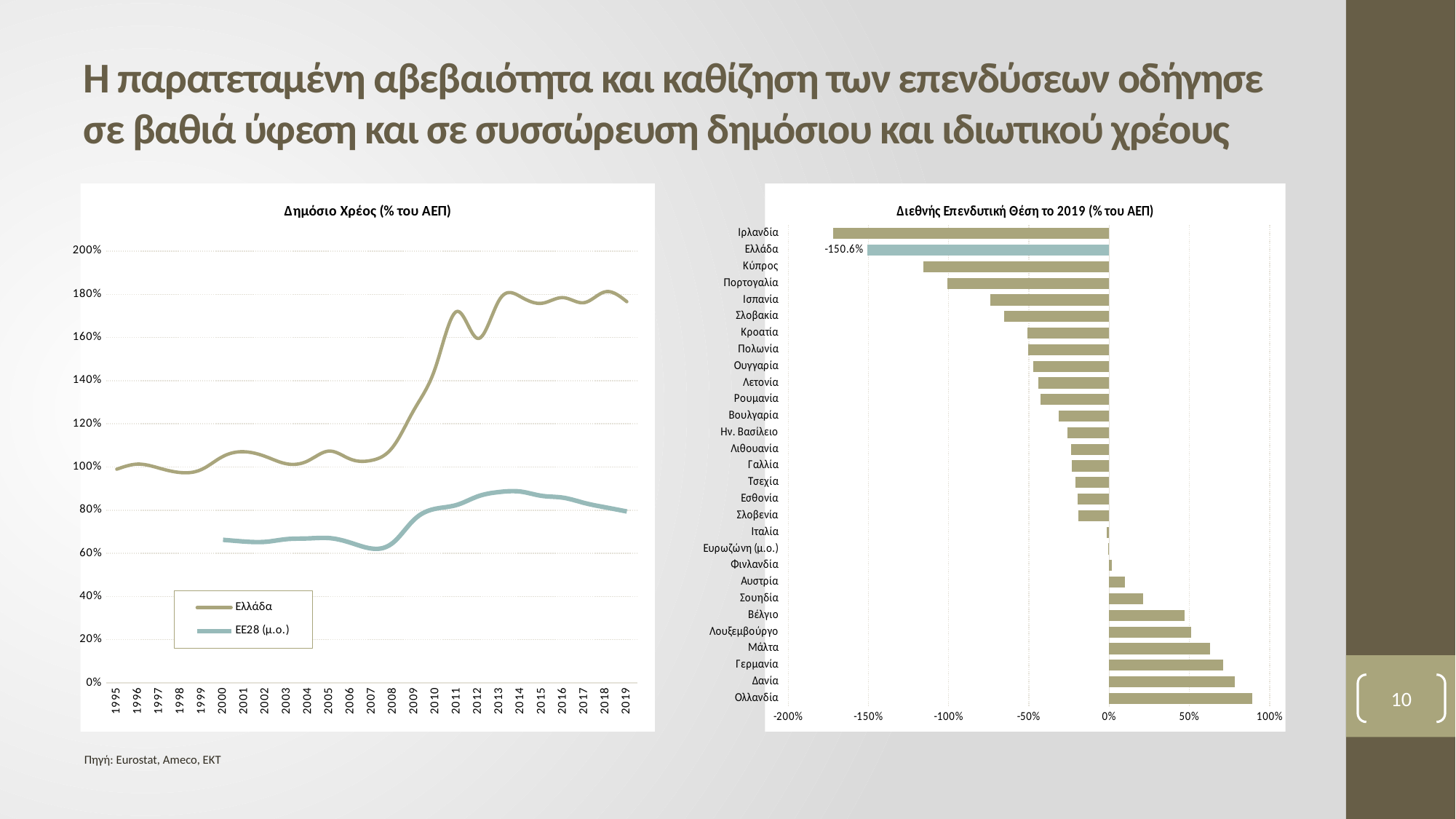

# Η παρατεταμένη αβεβαιότητα και καθίζηση των επενδύσεων οδήγησε σε βαθιά ύφεση και σε συσσώρευση δημόσιου και ιδιωτικού χρέους

[unsupported chart]

### Chart: Διεθνής Επενδυτική Θέση το 2019 (% του ΑΕΠ)

| Category |  |
|---|---|
| Ιρλανδία | -1.7201632531746154 |
| Ελλάδα | -1.5062374470877244 |
| Κύπρος | -1.1602471791319566 |
| Πορτογαλία | -1.0076409731760485 |
| Ισπανία | -0.740130937076167 |
| Σλοβακία | -0.6552703951070856 |
| Κροατία | -0.5089985112177794 |
| Πολωνία | -0.5047807234914233 |
| Ουγγαρία | -0.4718334047156851 |
| Λετονία | -0.44077162104074996 |
| Ρουμανία | -0.4277738524761191 |
| Βουλγαρία | -0.3163247647724856 |
| Ην. Βασίλειο | -0.25997255591608254 |
| Λιθουανία | -0.23744704091089636 |
| Γαλλία | -0.23313794932362464 |
| Τσεχία | -0.20882812815763072 |
| Εσθονία | -0.1974769235159003 |
| Σλοβενία | -0.19349214483008587 |
| Ιταλία | -0.016621690842256103 |
| Ευρωζώνη (μ.ο.) | -0.005254580908828645 |
| Φινλανδία | 0.01726522213613909 |
| Αυστρία | 0.09642130081182489 |
| Σουηδία | 0.2118058503427443 |
| Βέλγιο | 0.4718890276959937 |
| Λουξεμβούργο | 0.5090819207038193 |
| Μάλτα | 0.6268463489419692 |
| Γερμανία | 0.7119024611730738 |
| Δανία | 0.7806916575731877 |
| Ολλανδία | 0.8917013832875029 |
10
Πηγή: Eurostat, Ameco, ΕΚΤ